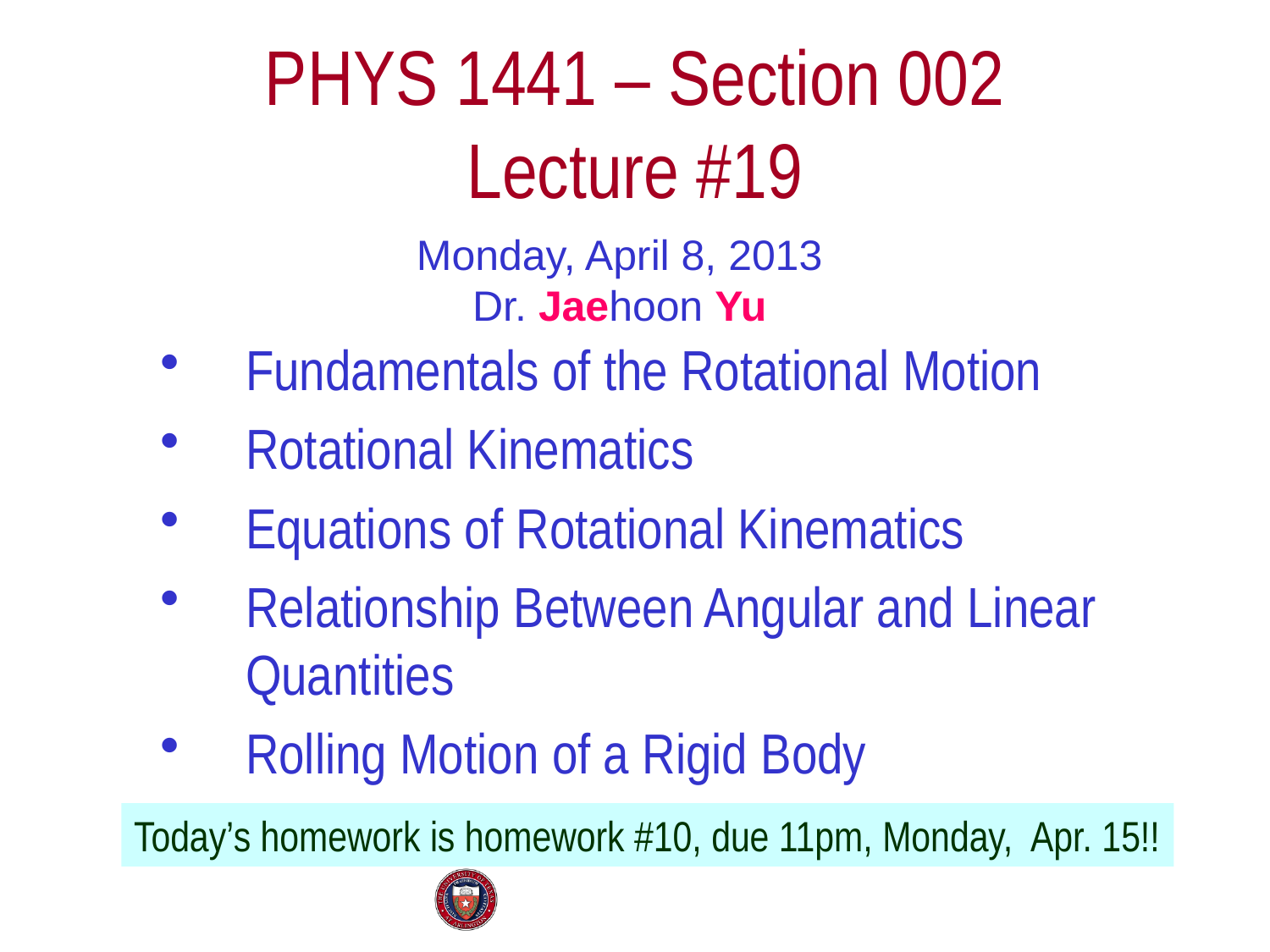

# PHYS 1441 – Section 002 Lecture #19
Monday, April 8, 2013
Dr. Jaehoon Yu
Fundamentals of the Rotational Motion
Rotational Kinematics
Equations of Rotational Kinematics
Relationship Between Angular and Linear Quantities
Rolling Motion of a Rigid Body

Today’s homework is homework #10, due 11pm, Monday,  Apr. 15!!